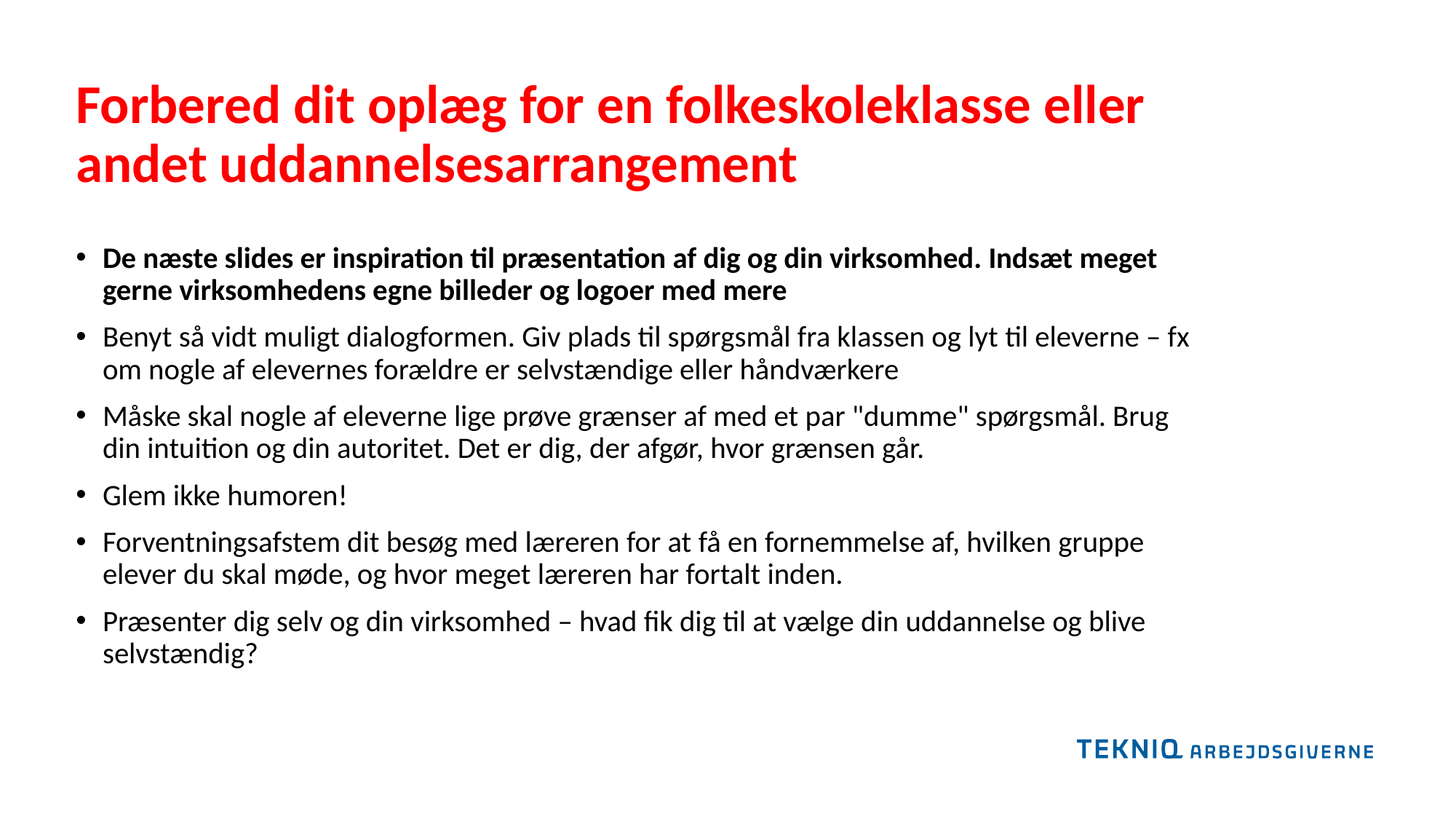

Forbered dit oplæg for en folkeskoleklasse eller andet uddannelsesarrangement
De næste slides er inspiration til præsentation af dig og din virksomhed. Indsæt meget gerne virksomhedens egne billeder og logoer med mere
Benyt så vidt muligt dialogformen. Giv plads til spørgsmål fra klassen og lyt til eleverne – fx om nogle af elevernes forældre er selvstændige eller håndværkere
Måske skal nogle af eleverne lige prøve grænser af med et par "dumme" spørgsmål. Brug din intuition og din autoritet. Det er dig, der afgør, hvor grænsen går.
Glem ikke humoren!
Forventningsafstem dit besøg med læreren for at få en fornemmelse af, hvilken gruppe elever du skal møde, og hvor meget læreren har fortalt inden.
Præsenter dig selv og din virksomhed – hvad fik dig til at vælge din uddannelse og blive selvstændig?